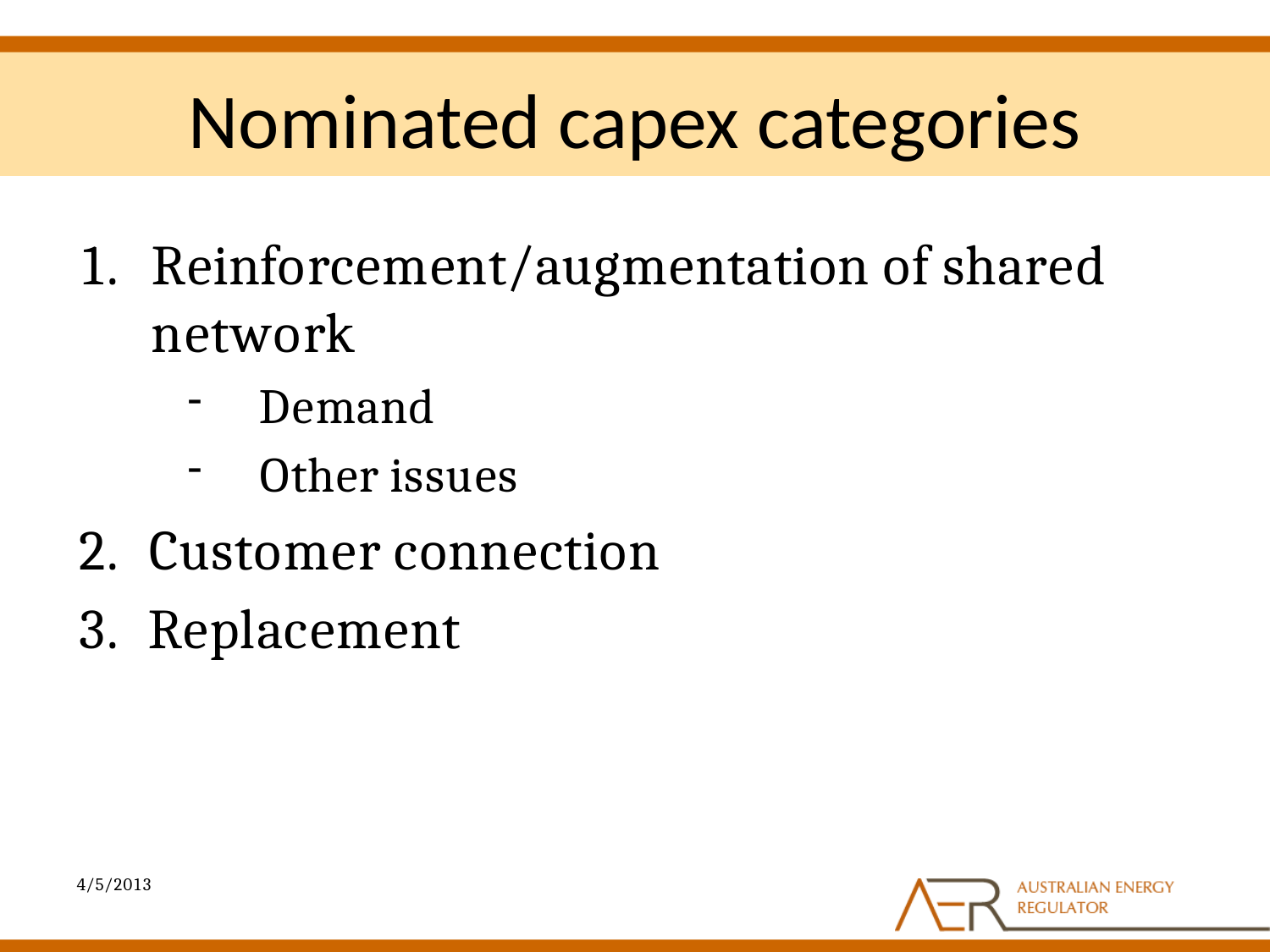

# Nominated capex categories
Reinforcement/augmentation of shared network
Demand
Other issues
Customer connection
Replacement

4/5/2013